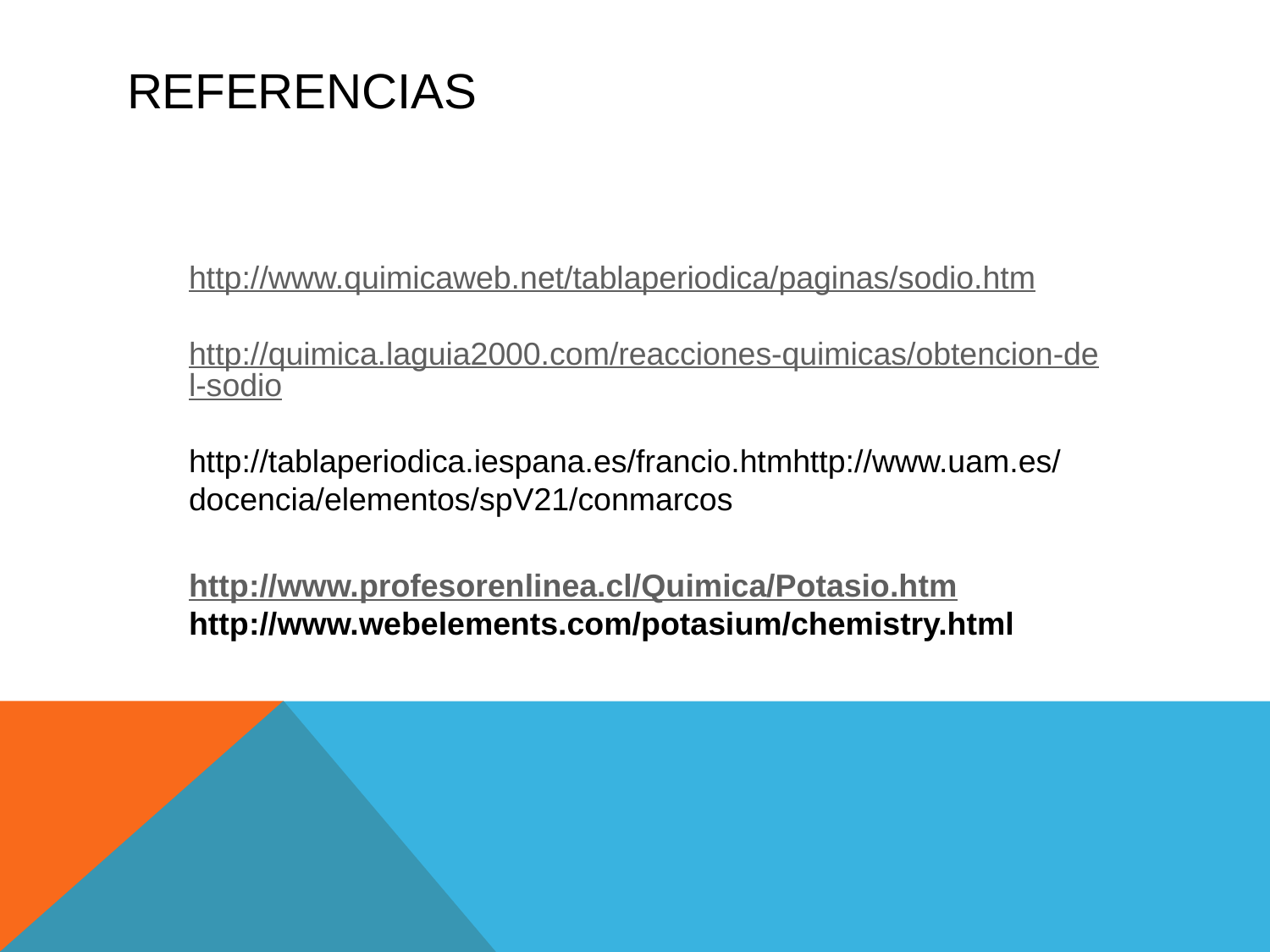

# Referencias
http://www.quimicaweb.net/tablaperiodica/paginas/sodio.htm

http://quimica.laguia2000.com/reacciones-quimicas/obtencion-del-sodio

http://tablaperiodica.iespana.es/francio.htmhttp://www.uam.es/docencia/elementos/spV21/conmarcos

http://www.profesorenlinea.cl/Quimica/Potasio.htm
http://www.webelements.com/potasium/chemistry.html